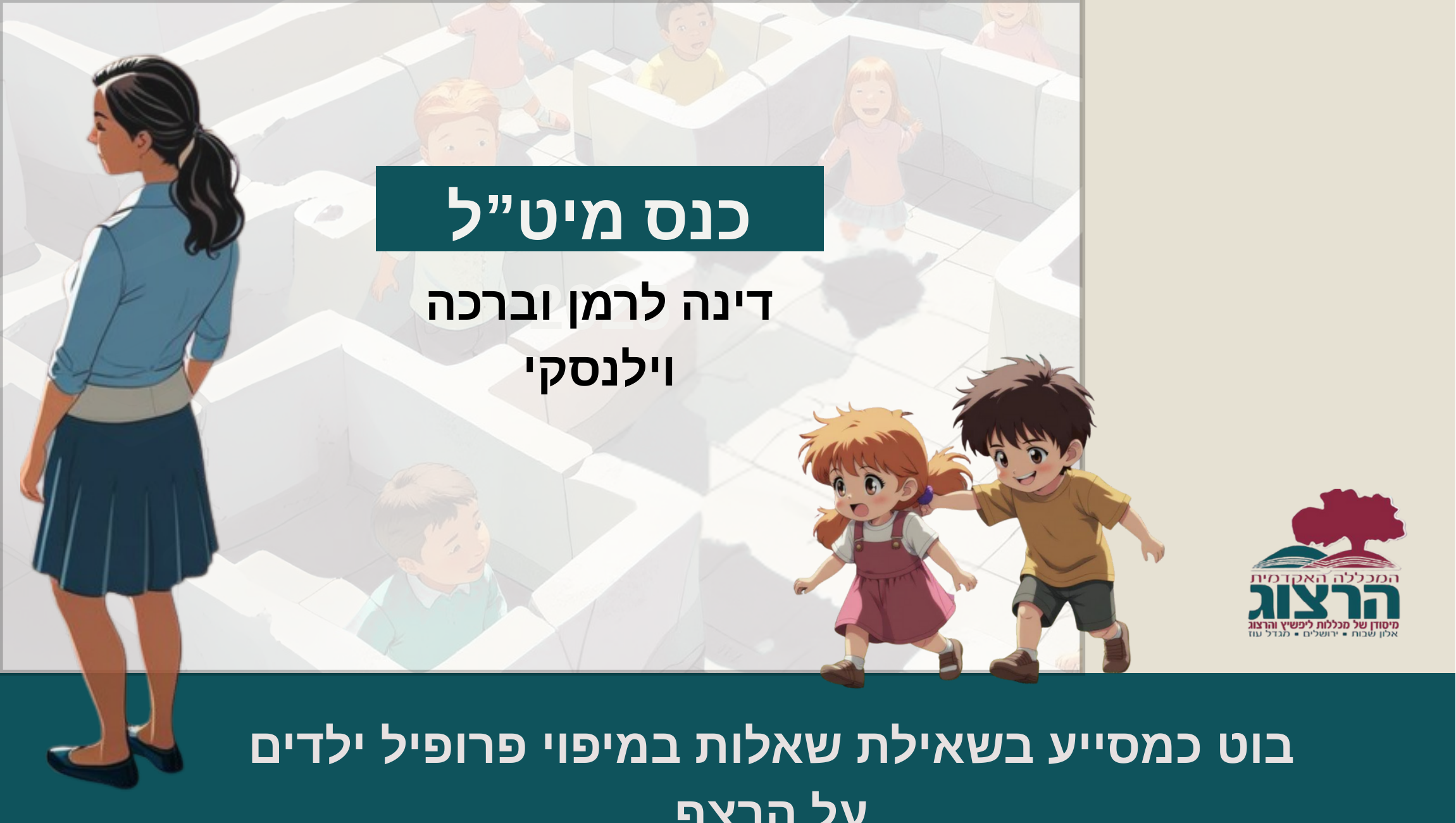

כנס מיט”ל 2025
דינה לרמן וברכה וילנסקי

בוט כמסייע בשאילת שאלות במיפוי פרופיל ילדים על הרצף